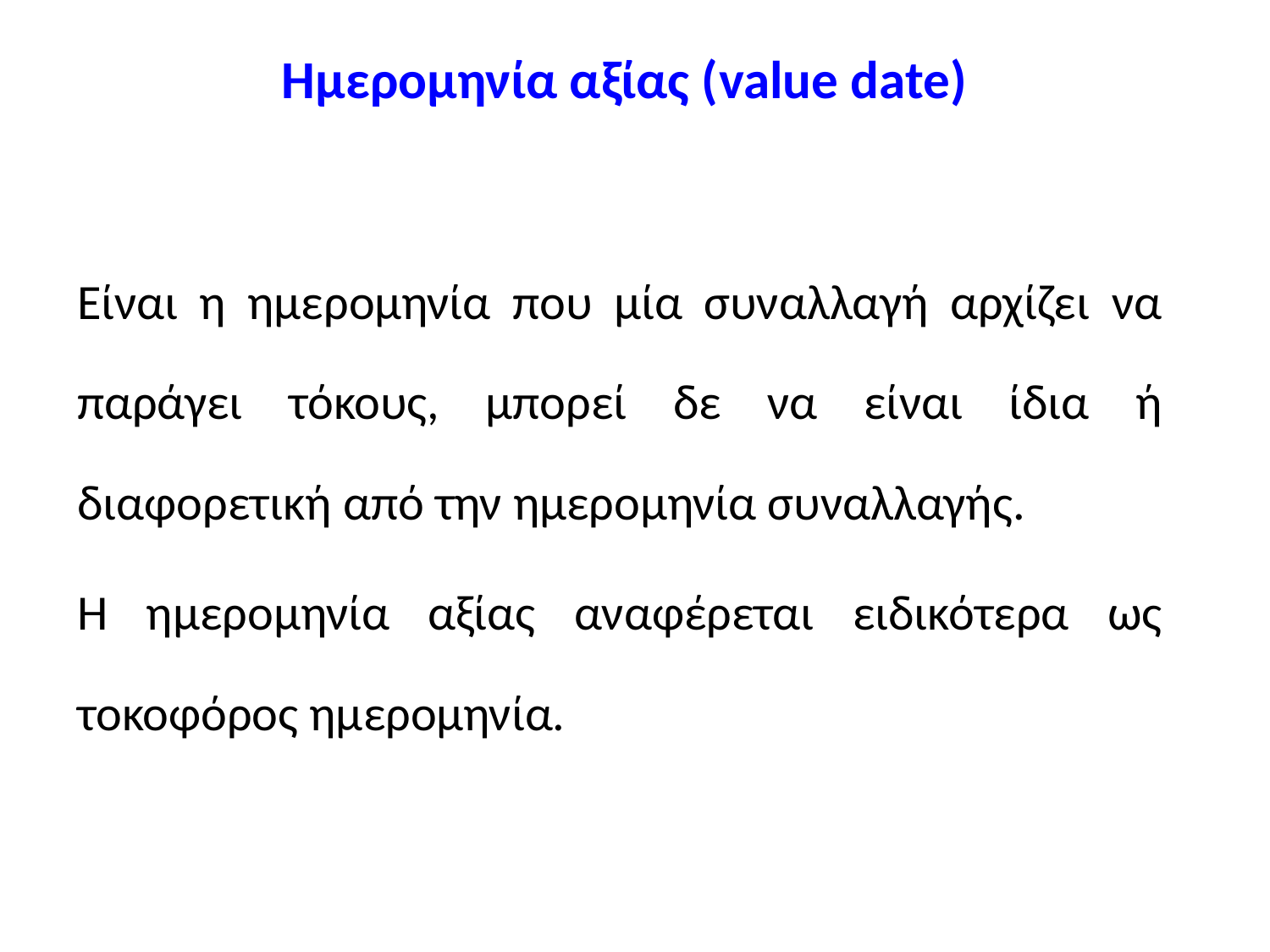

# Ημερομηνία αξίας (value date)
Είναι η ημερομηνία που μία συναλλαγή αρχίζει να παράγει τόκους, μπορεί δε να είναι ίδια ή διαφορετική από την ημερομηνία συναλλαγής.
Η ημερομηνία αξίας αναφέρεται ειδικότερα ως τοκοφόρος ημερομηνία.